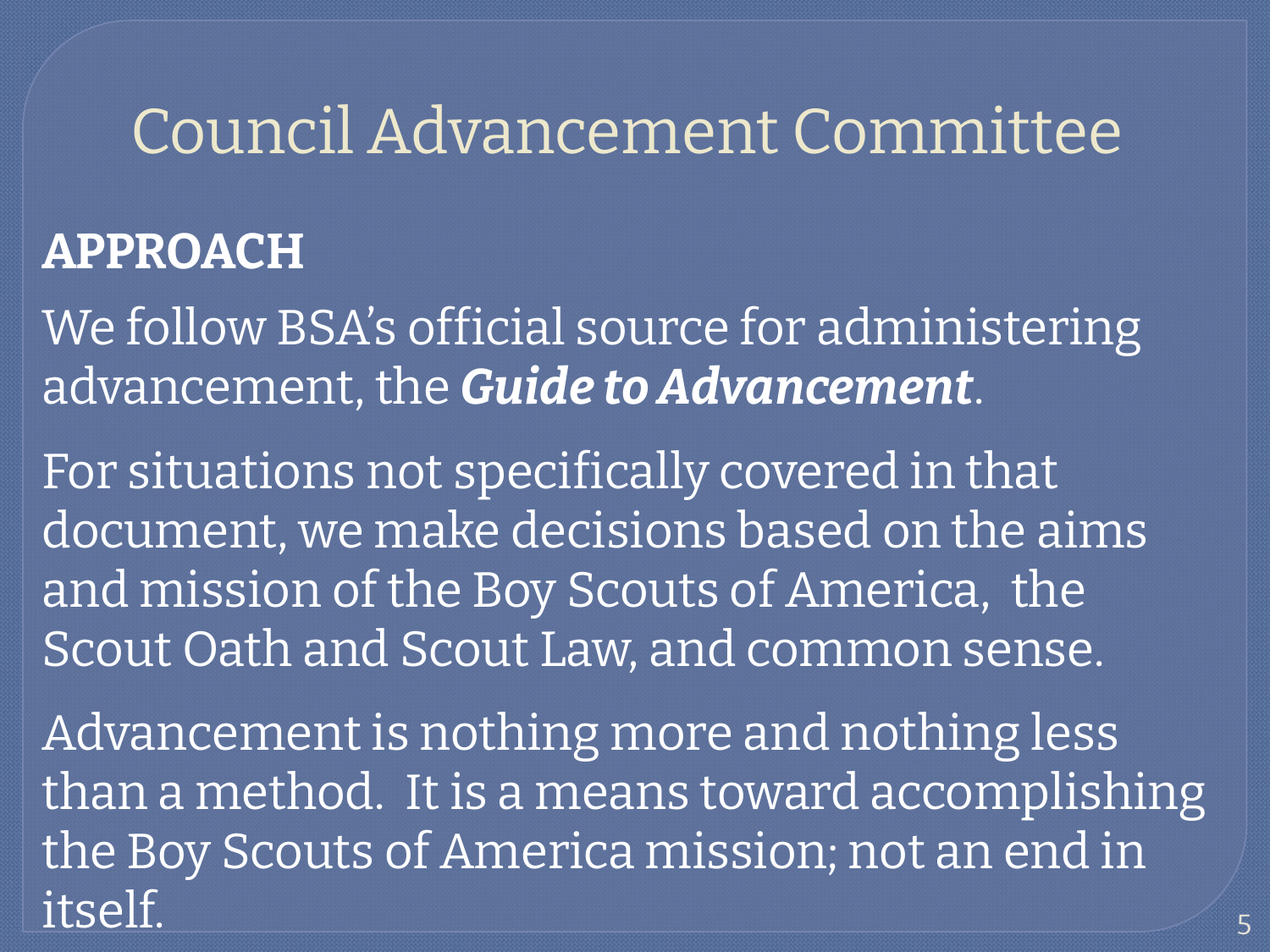

# Council Advancement Committee
APPROACH

We follow BSA’s official source for administering advancement, the Guide to Advancement.

For situations not specifically covered in that document, we make decisions based on the aims and mission of the Boy Scouts of America,  the Scout Oath and Scout Law, and common sense.

Advancement is nothing more and nothing less than a method.  It is a means toward accomplishing the Boy Scouts of America mission; not an end in itself.

5